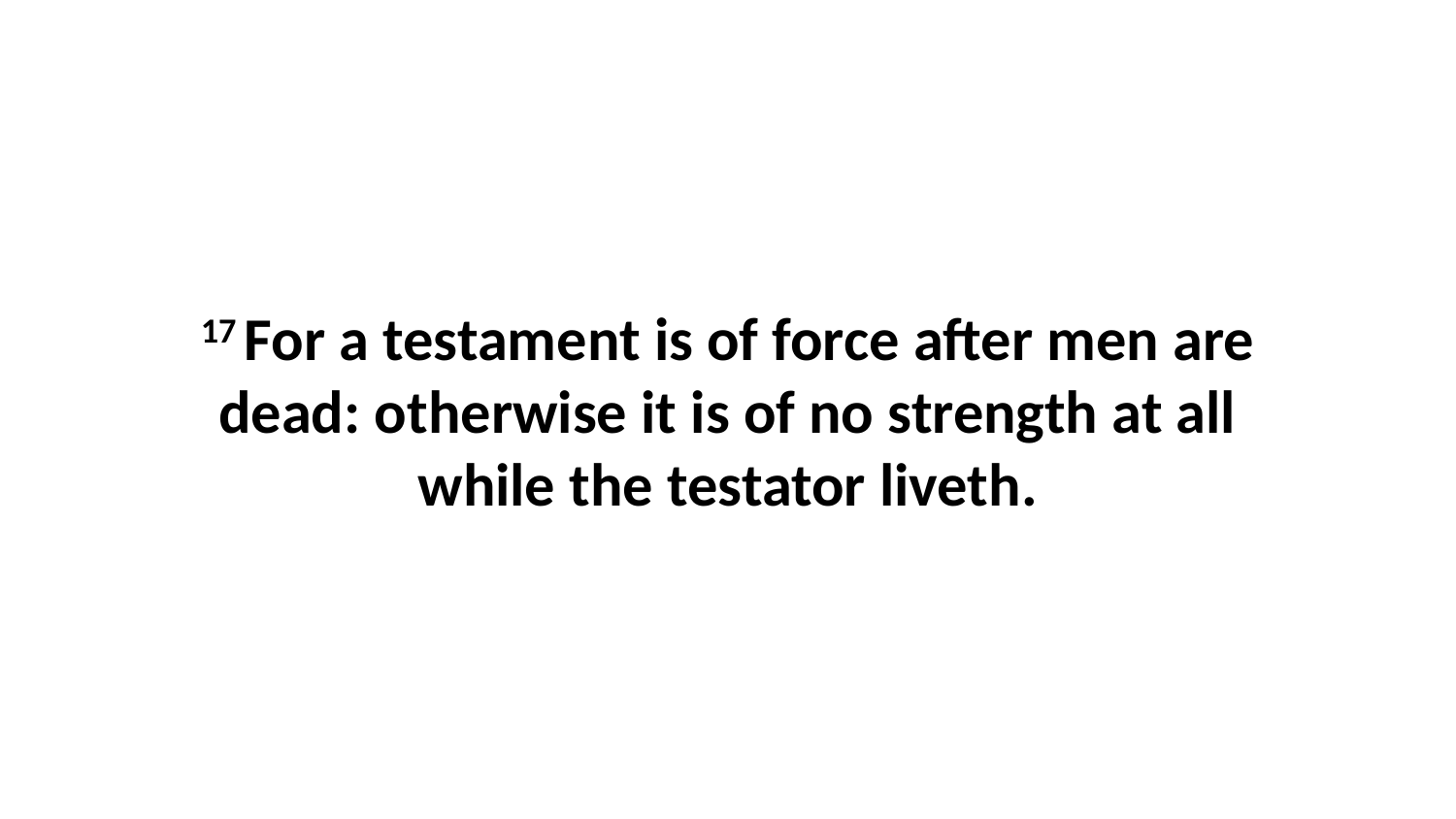

17 For a testament is of force after men are dead: otherwise it is of no strength at all while the testator liveth.